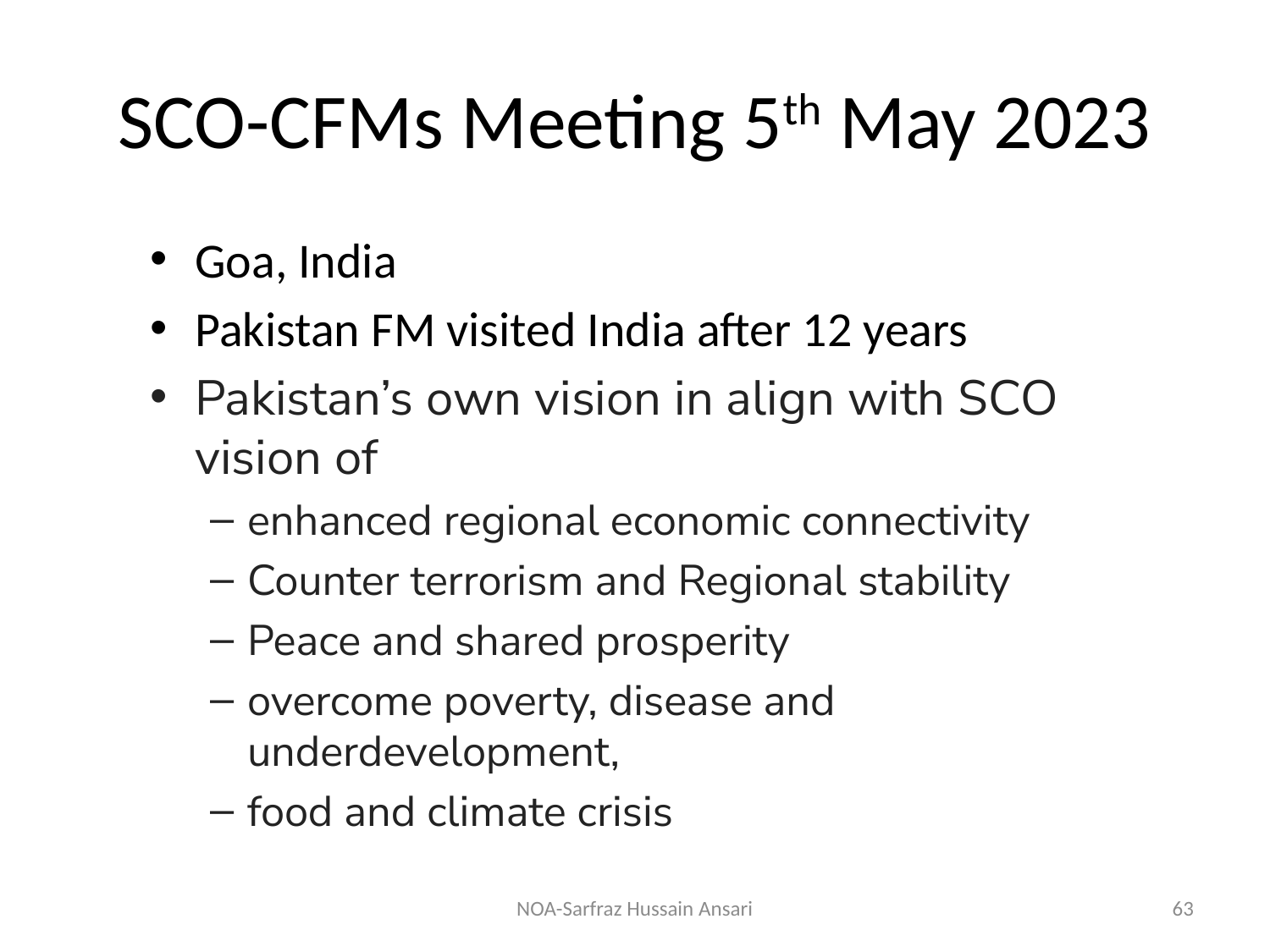

# SCO-CFMs Meeting 5th May 2023
Goa, India
Pakistan FM visited India after 12 years
Pakistan’s own vision in align with SCO vision of
enhanced regional economic connectivity
Counter terrorism and Regional stability
Peace and shared prosperity
overcome poverty, disease and  underdevelopment,
food and climate crisis

NOA-Sarfraz Hussain Ansari
63